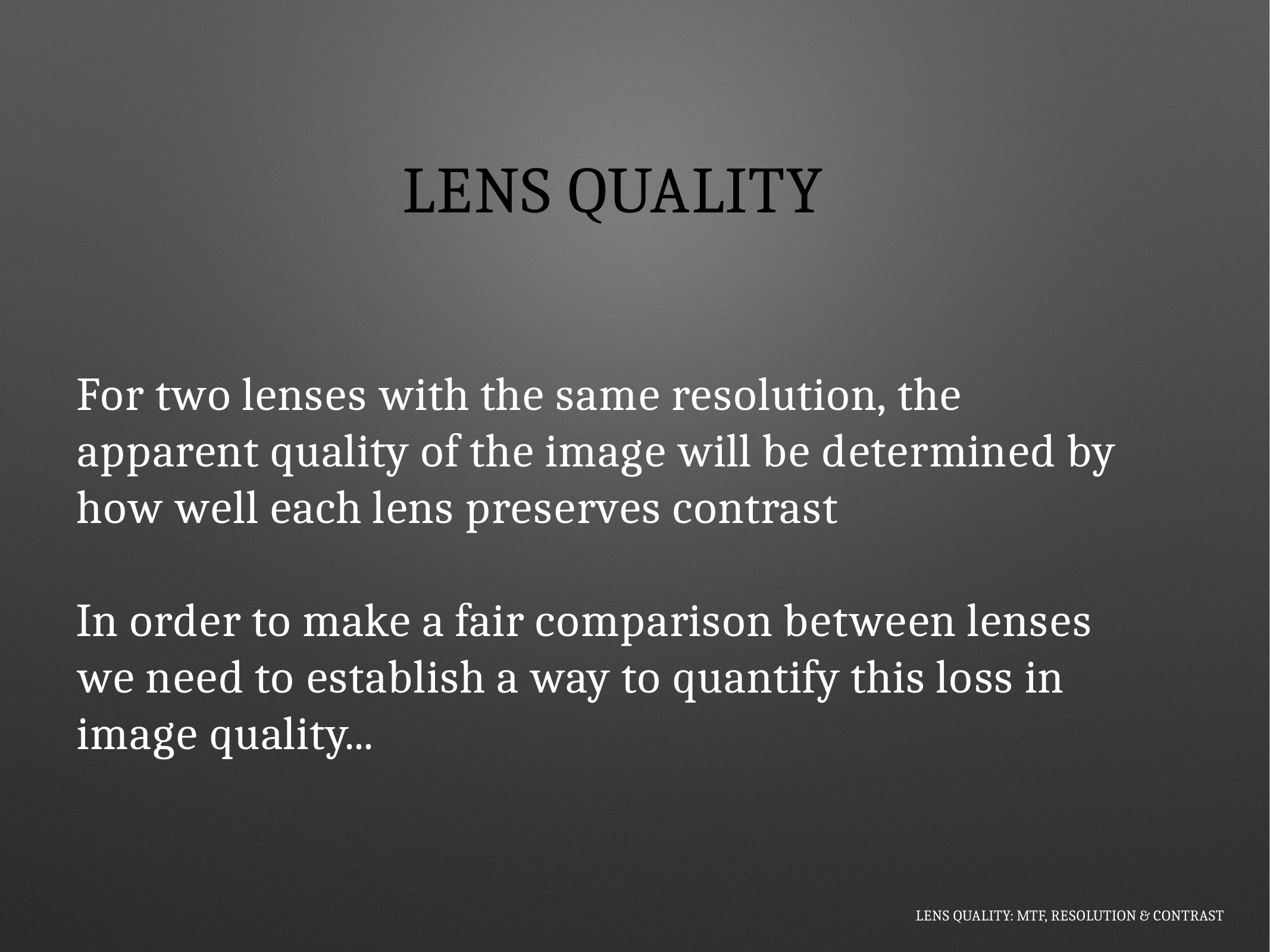

LENS QUALITY
For two lenses with the same resolution, the apparent quality of the image will be determined by how well each lens preserves contrast

In order to make a fair comparison between lenses we need to establish a way to quantify this loss in image quality...
LENS QUALITY: MTF, RESOLUTION & CONTRAST